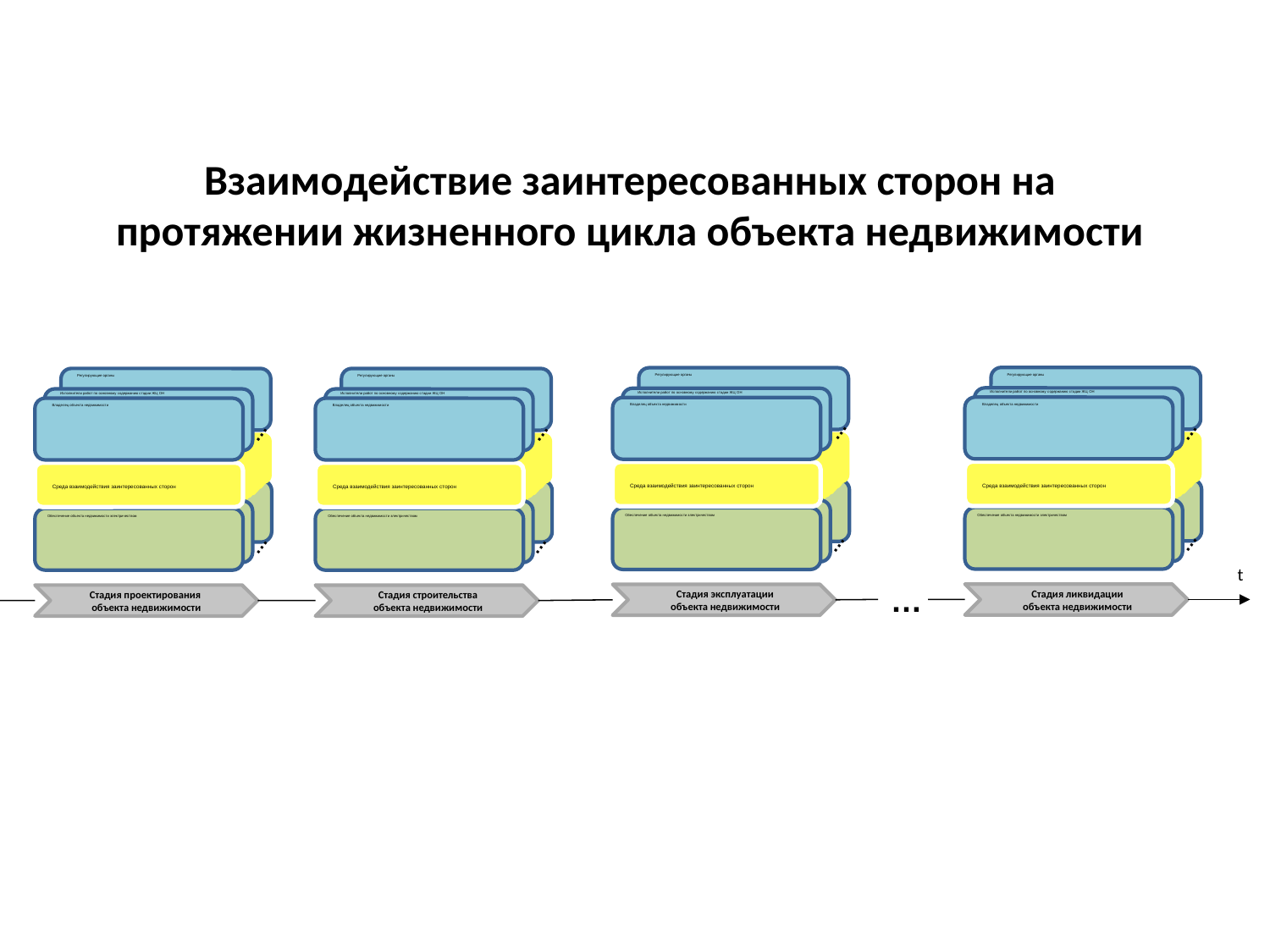

Взаимодействие заинтересованных сторон на протяжении жизненного цикла объекта недвижимости
Регулирующие органы

Исполнители работ по основному содержанию стадии ЖЦ ОН

Владелец объекта недвижимости
…

Среда взаимодействия заинтересованных сторон
Обеспечение объекта недвижимости водой

Обеспечение объекта недвижимости теплом

Обеспечение объекта недвижимости электричеством

…
 Стадия эксплуатации
 объекта недвижимости
Регулирующие органы

Исполнители работ по основному содержанию стадии ЖЦ ОН

Владелец объекта недвижимости

…

Среда взаимодействия заинтересованных сторон
Обеспечение объекта недвижимости водой

Обеспечение объекта недвижимости теплом

Обеспечение объекта недвижимости электричеством

…
 Стадия ликвидации
 объекта недвижимости
Регулирующие органы

Исполнители работ по основному содержанию стадии ЖЦ ОН

Владелец объекта недвижимости
…

Среда взаимодействия заинтересованных сторон
Обеспечение объекта недвижимости водой

Обеспечение объекта недвижимости теплом

Обеспечение объекта недвижимости электричеством

…
 Стадия строительства
 объекта недвижимости
Регулирующие органы

Исполнители работ по основному содержанию стадии ЖЦ ОН

Владелец объекта недвижимости

…

Среда взаимодействия заинтересованных сторон
Обеспечение объекта недвижимости водой

Обеспечение объекта недвижимости теплом

Обеспечение объекта недвижимости электричеством

…
Стадия проектирования
объекта недвижимости
t
…